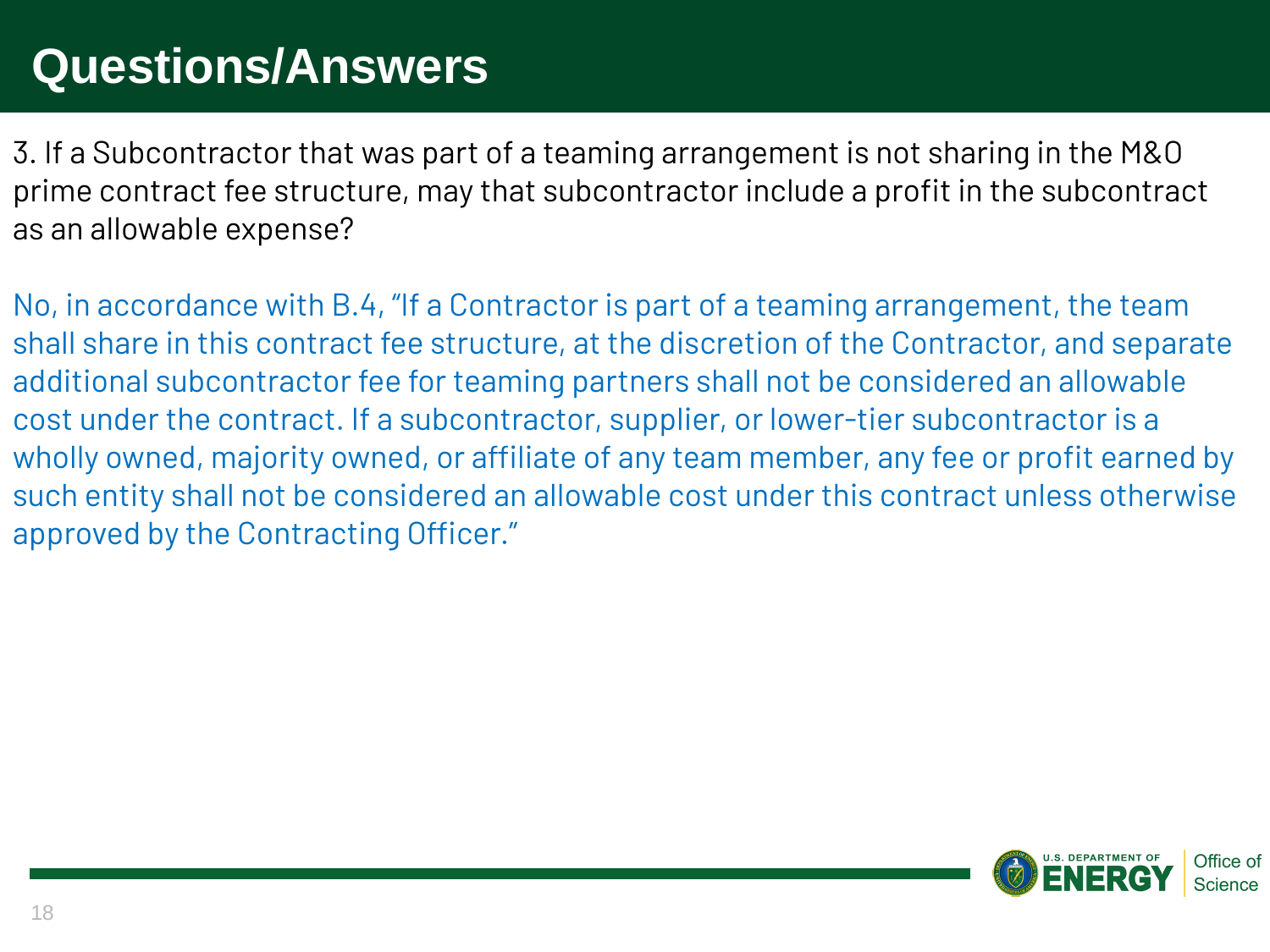

# Questions/Answers
3. If a Subcontractor that was part of a teaming arrangement is not sharing in the M&O prime contract fee structure, may that subcontractor include a profit in the subcontract as an allowable expense?

No, in accordance with B.4, “If a Contractor is part of a teaming arrangement, the team shall share in this contract fee structure, at the discretion of the Contractor, and separate additional subcontractor fee for teaming partners shall not be considered an allowable cost under the contract. If a subcontractor, supplier, or lower-tier subcontractor is a wholly owned, majority owned, or affiliate of any team member, any fee or profit earned by such entity shall not be considered an allowable cost under this contract unless otherwise approved by the Contracting Officer.”

18